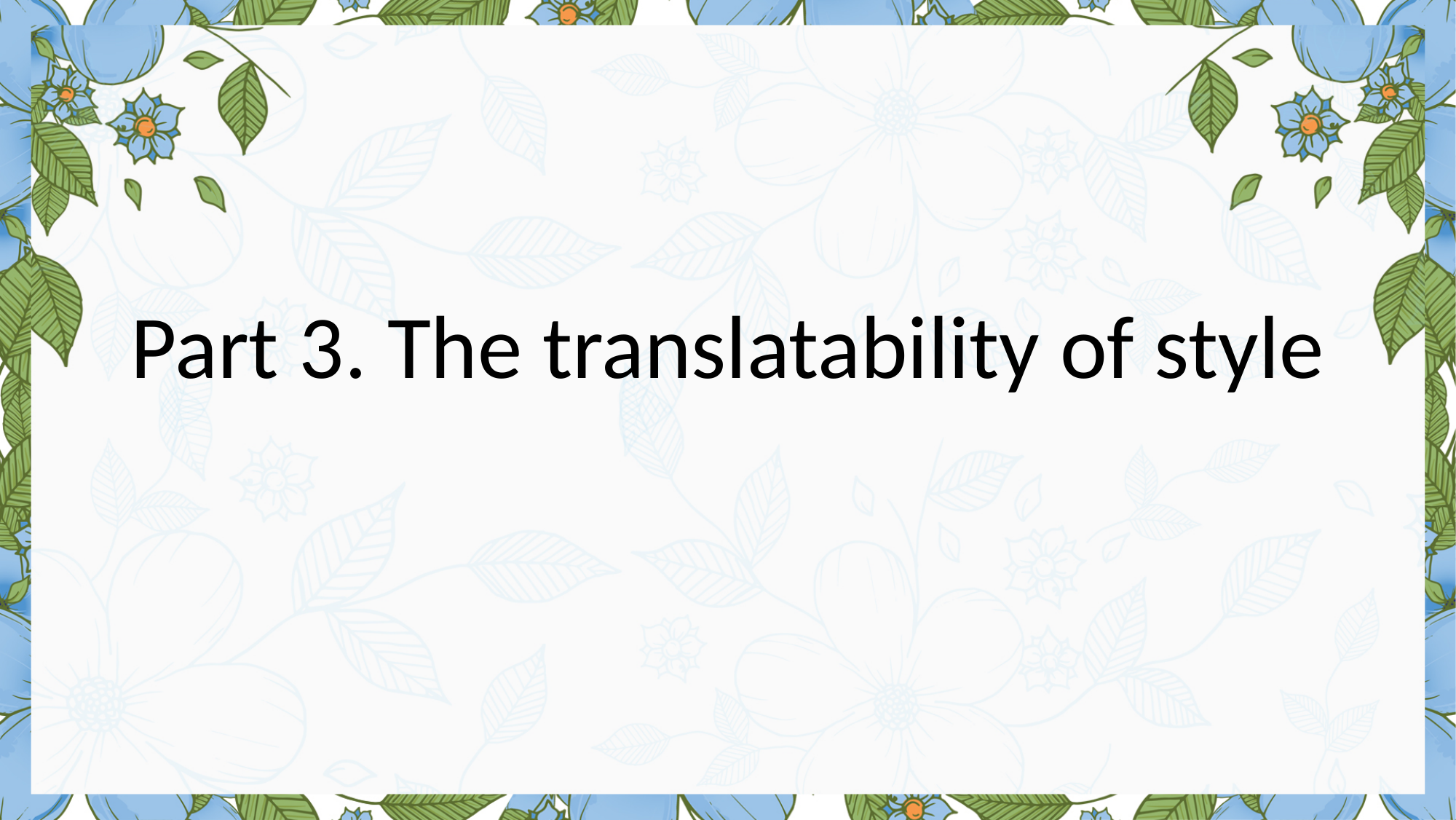

# Part 3. The translatability of style

16